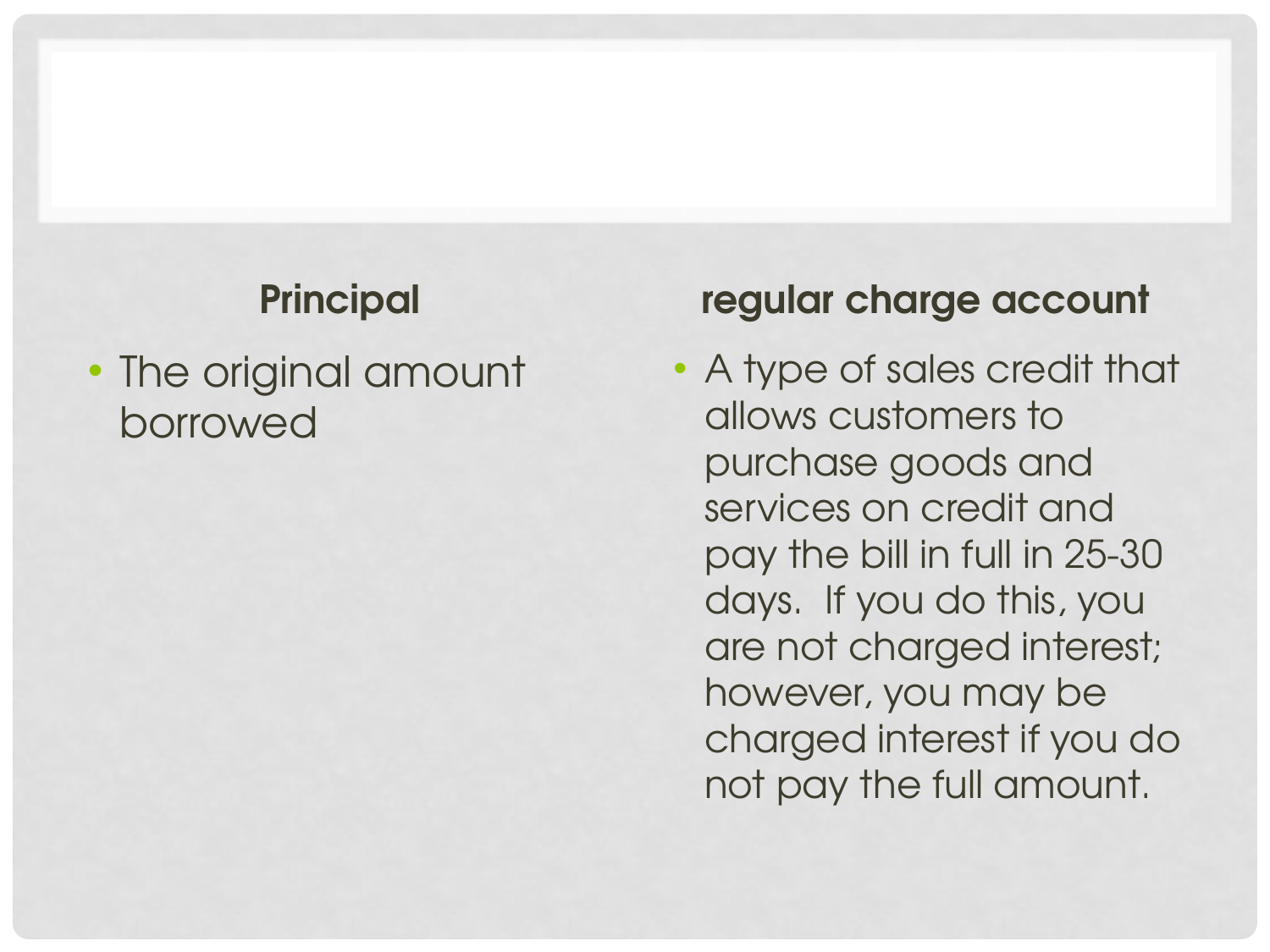

#
Principal
regular charge account
The original amount borrowed
A type of sales credit that allows customers to purchase goods and services on credit and pay the bill in full in 25-30 days.  If you do this, you are not charged interest; however, you may be charged interest if you do not pay the full amount.